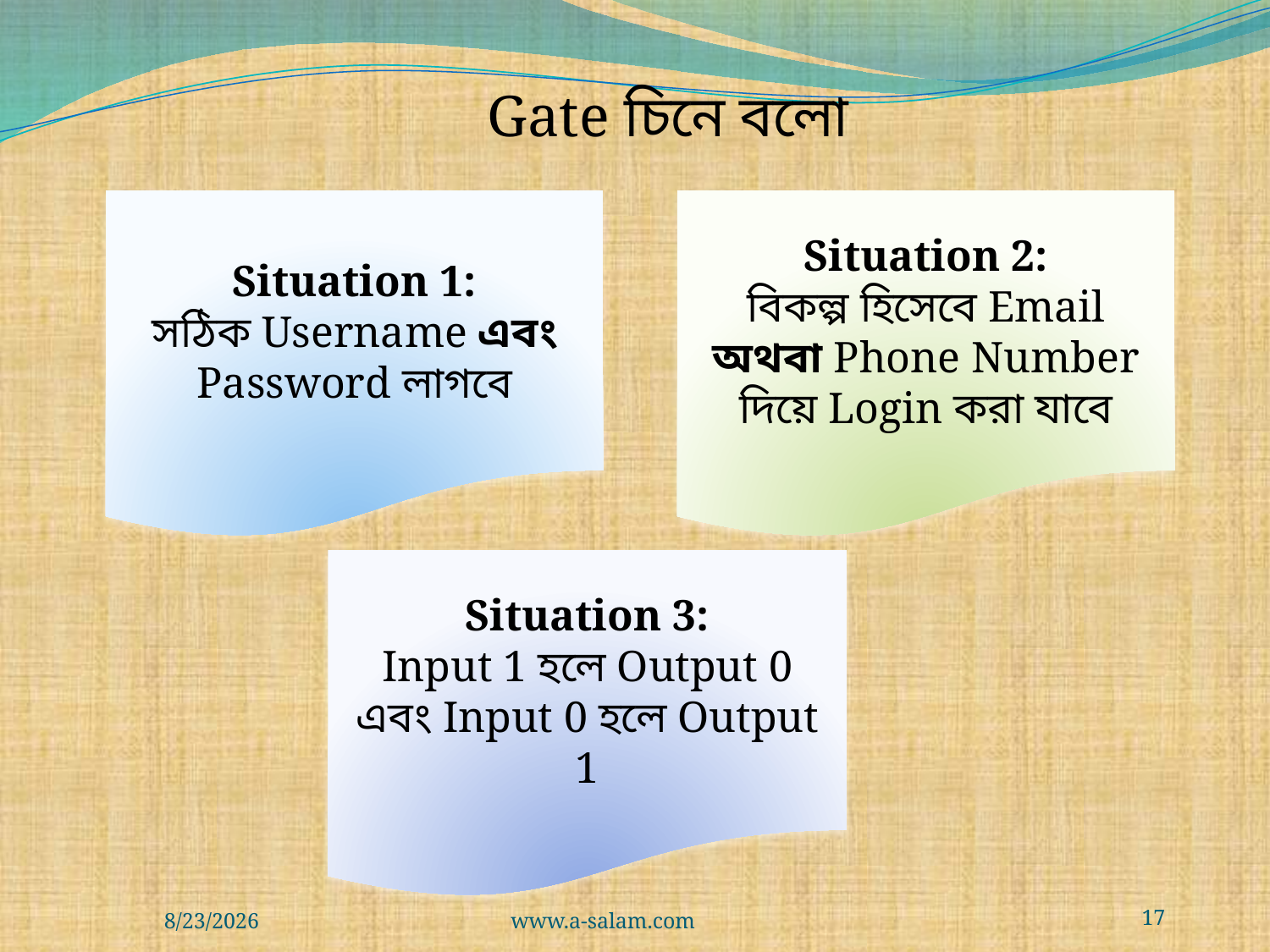

Gate চিনে বলো
Situation 1:
সঠিক Username এবং Password লাগবে
Situation 2:
বিকল্প হিসেবে Email অথবা Phone Number দিয়ে Login করা যাবে
Situation 3:
Input 1 হলে Output 0 এবং Input 0 হলে Output 1
8/23/2026
www.a-salam.com
17